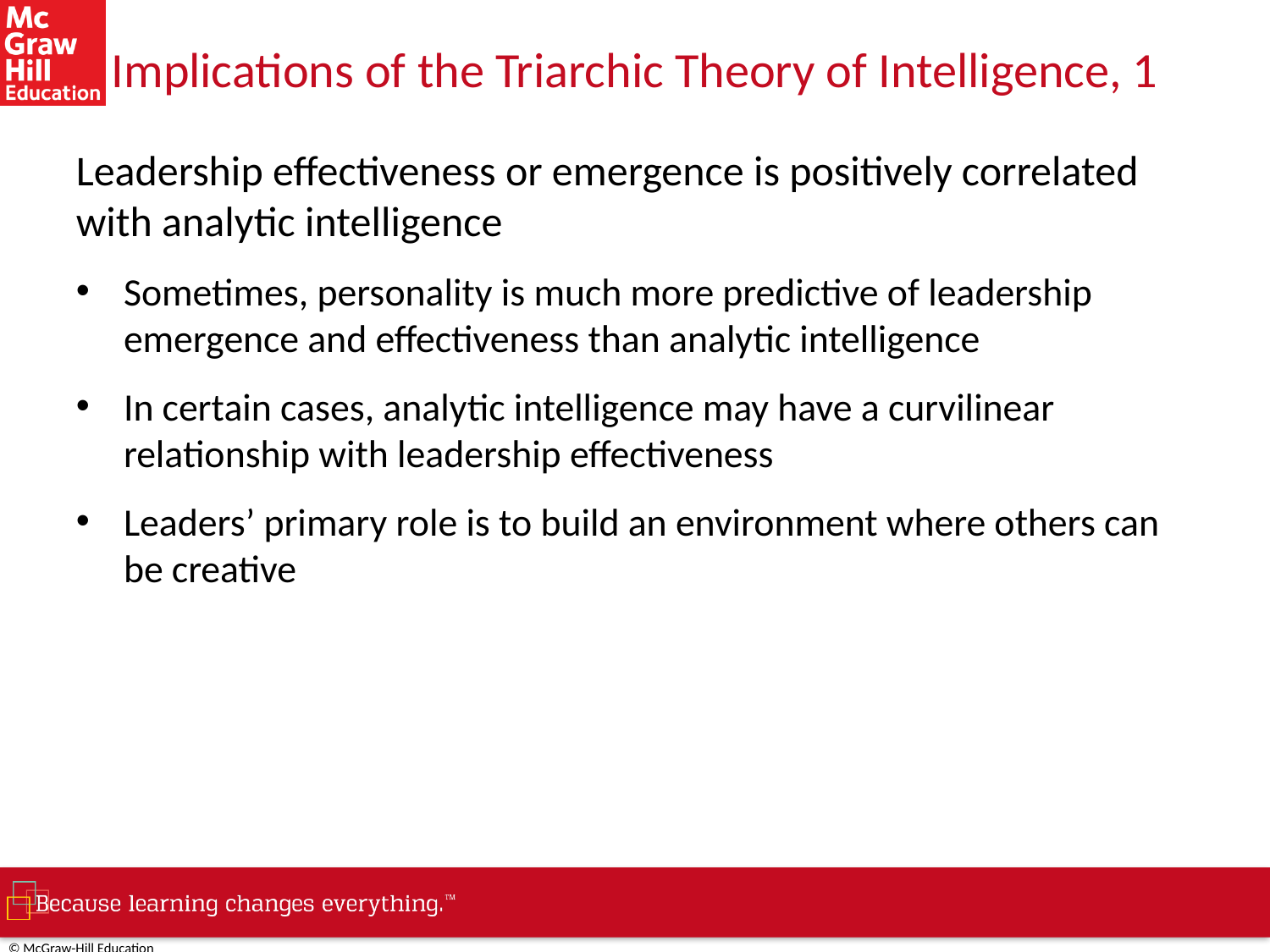

# Implications of the Triarchic Theory of Intelligence, 1
Leadership effectiveness or emergence is positively correlated with analytic intelligence
Sometimes, personality is much more predictive of leadership emergence and effectiveness than analytic intelligence
In certain cases, analytic intelligence may have a curvilinear relationship with leadership effectiveness
Leaders’ primary role is to build an environment where others can be creative